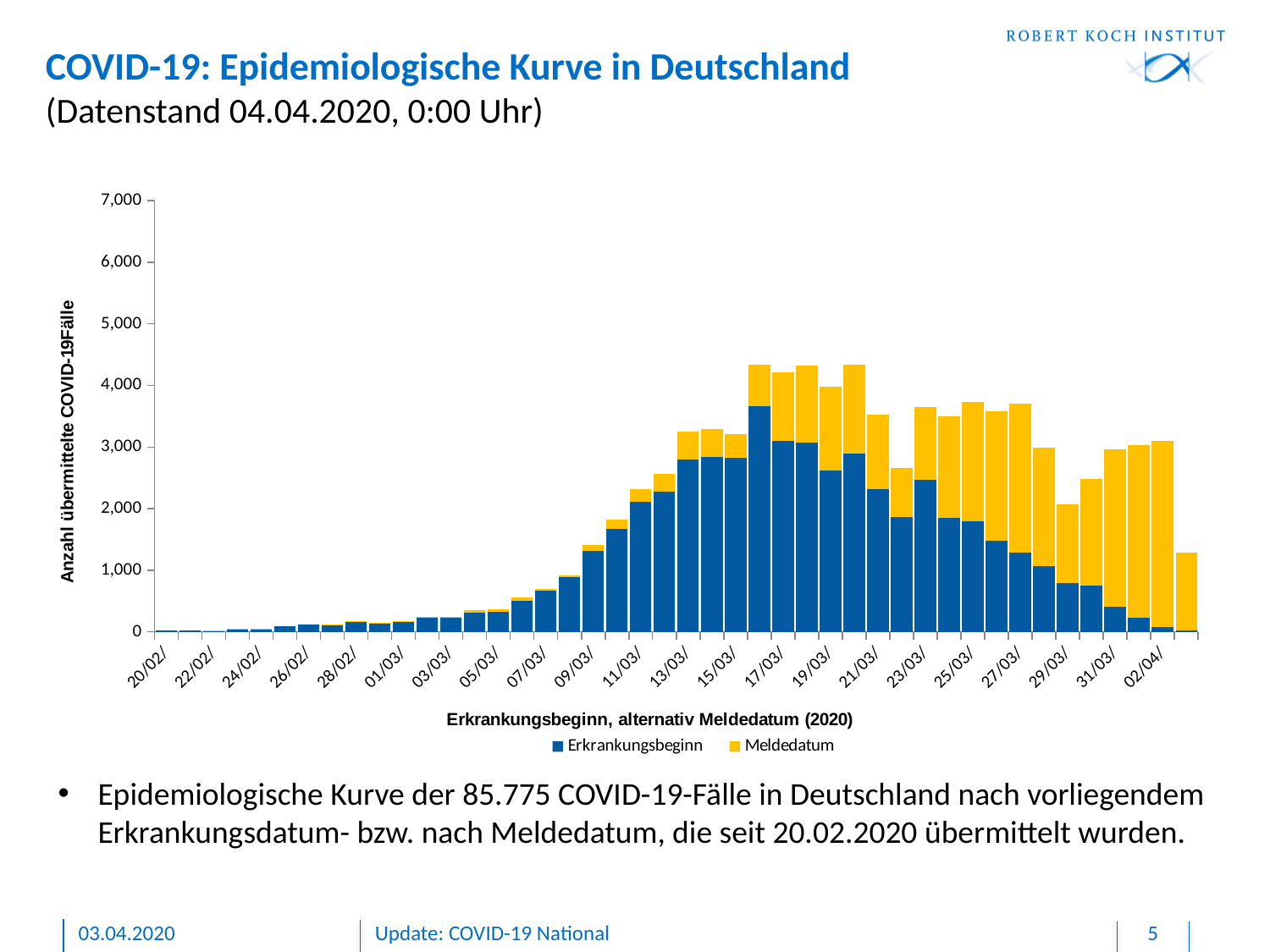

# COVID-19: Epidemiologische Kurve in Deutschland (Datenstand 04.04.2020, 0:00 Uhr)

### Chart

| Category | Erkrankungsbeginn | Meldedatum |
|---|---|---|
| 43850 | 1.0 | 0.0 |
| 43851 | None | 0.0 |
| 43852 | None | 0.0 |
| 43853 | 4.0 | 0.0 |
| 43854 | 1.0 | 0.0 |
| 43855 | 1.0 | 0.0 |
| 43856 | None | 0.0 |
| 43857 | 2.0 | 0.0 |
| 43858 | 1.0 | 0.0 |
| 43859 | 1.0 | 0.0 |
| 43860 | 6.0 | 0.0 |
| 43861 | 12.0 | 1.0 |
| 43862 | None | 0.0 |
| 43863 | 3.0 | 0.0 |
| 43864 | 3.0 | 1.0 |
| 43865 | None | 0.0 |
| 43866 | None | 0.0 |
| 43867 | 2.0 | 0.0 |
| 43868 | 1.0 | 0.0 |
| 43869 | None | 0.0 |
| 43870 | 2.0 | 0.0 |
| 43871 | 1.0 | 0.0 |
| 43872 | 1.0 | 2.0 |
| 43873 | 9.0 | 0.0 |
| 43874 | 4.0 | 0.0 |
| 43875 | 4.0 | 0.0 |
| 43876 | 6.0 | 0.0 |
| 43877 | 7.0 | 0.0 |
| 43878 | 8.0 | 0.0 |
| 43879 | 5.0 | 0.0 |
| 43880 | 9.0 | 0.0 |
| 43881 | 25.0 | 0.0 |
| 43882 | 18.0 | 0.0 |
| 43883 | 23.0 | 1.0 |
| 43884 | 39.0 | 8.0 |
| 43885 | 52.0 | 1.0 |
| 43886 | 89.0 | 0.0 |
| 43887 | 125.0 | 0.0 |
| 43888 | 120.0 | 4.0 |
| 43889 | 163.0 | 9.0 |
| 43890 | 141.0 | 4.0 |
| 43891 | 165.0 | 12.0 |
| 43892 | 231.0 | 8.0 |
| 43893 | 226.0 | 19.0 |
| 43894 | 316.0 | 37.0 |
| 43895 | 326.0 | 42.0 |
| 43896 | 505.0 | 58.0 |
| 43897 | 672.0 | 24.0 |
| 43898 | 890.0 | 21.0 |
| 43899 | 1315.0 | 92.0 |
| 43900 | 1670.0 | 147.0 |
| 43901 | 2113.0 | 200.0 |
| 43902 | 2274.0 | 286.0 |
| 43903 | 2791.0 | 454.0 |
| 43904 | 2841.0 | 454.0 |
| 43905 | 2828.0 | 375.0 |
| 43906 | 3660.0 | 677.0 |
| 43907 | 3103.0 | 1113.0 |
| 43908 | 3073.0 | 1255.0 |
| 43909 | 2621.0 | 1363.0 |
| 43910 | 2889.0 | 1451.0 |
| 43911 | 2322.0 | 1198.0 |
| 43912 | 1864.0 | 791.0 |
| 43913 | 2472.0 | 1174.0 |
| 43914 | 1844.0 | 1661.0 |
| 43915 | 1790.0 | 1946.0 |
| 43916 | 1473.0 | 2112.0 |
| 43917 | 1290.0 | 2413.0 |
| 43918 | 1063.0 | 1922.0 |
| 43919 | 786.0 | 1286.0 |
| 43920 | 749.0 | 1728.0 |
| 43921 | 411.0 | 2545.0 |
| 43922 | 226.0 | 2810.0 |
| 43923 | 75.0 | 3021.0 |
| 43924 | 20.0 | 1263.0 |
Epidemiologische Kurve der 85.775 COVID-19-Fälle in Deutschland nach vorliegendem Erkrankungsdatum- bzw. nach Meldedatum, die seit 20.02.2020 übermittelt wurden.
03.04.2020
Update: COVID-19 National
5